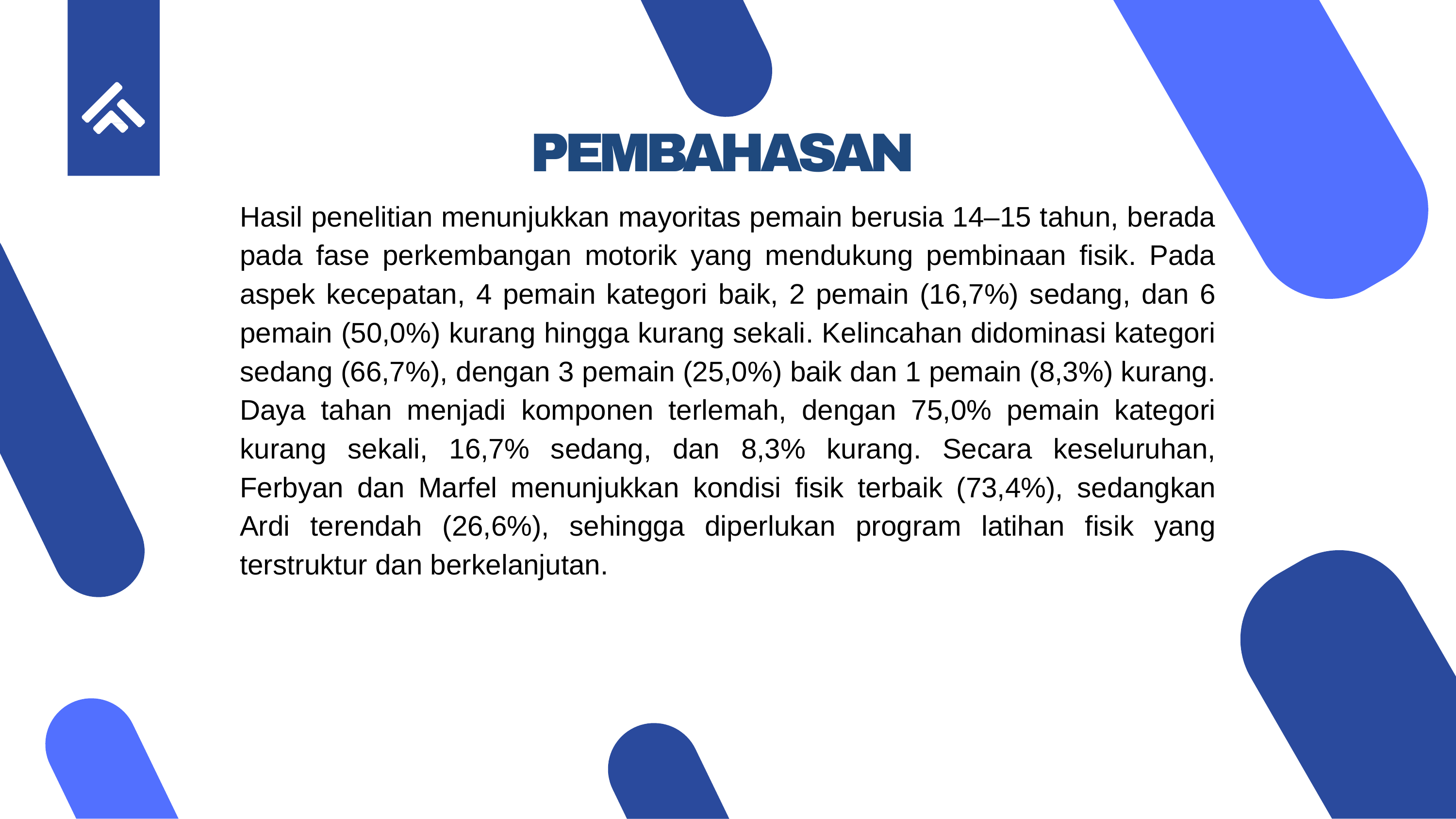

# PEMBAHASAN
Hasil penelitian menunjukkan mayoritas pemain berusia 14–15 tahun, berada pada fase perkembangan motorik yang mendukung pembinaan fisik. Pada aspek kecepatan, 4 pemain kategori baik, 2 pemain (16,7%) sedang, dan 6 pemain (50,0%) kurang hingga kurang sekali. Kelincahan didominasi kategori sedang (66,7%), dengan 3 pemain (25,0%) baik dan 1 pemain (8,3%) kurang. Daya tahan menjadi komponen terlemah, dengan 75,0% pemain kategori kurang sekali, 16,7% sedang, dan 8,3% kurang. Secara keseluruhan, Ferbyan dan Marfel menunjukkan kondisi fisik terbaik (73,4%), sedangkan Ardi terendah (26,6%), sehingga diperlukan program latihan fisik yang terstruktur dan berkelanjutan.